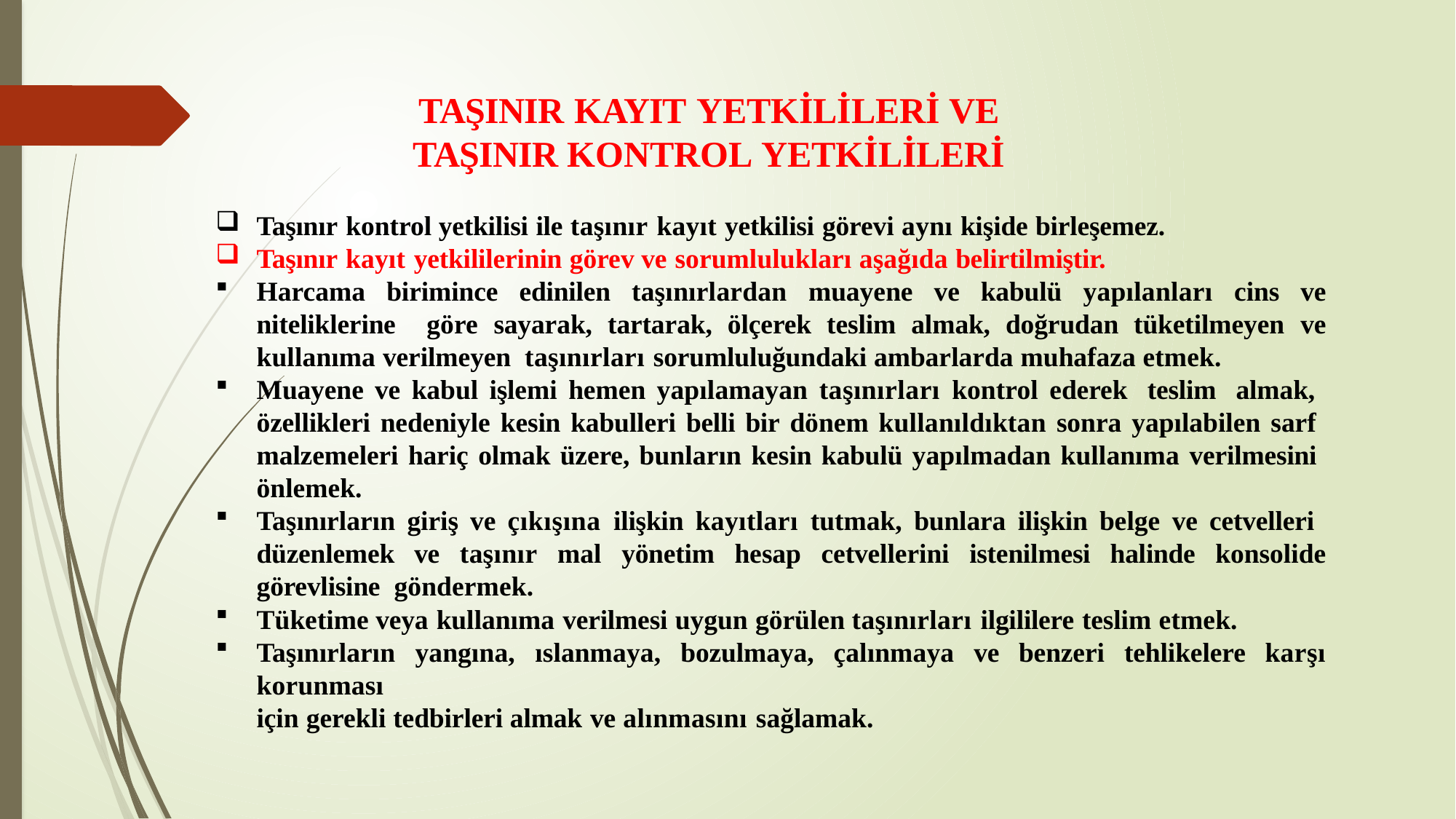

TAŞINIR KAYIT YETKİLİLERİ VE TAŞINIR KONTROL YETKİLİLERİ
Taşınır kontrol yetkilisi ile taşınır kayıt yetkilisi görevi aynı kişide birleşemez.
Taşınır kayıt yetkililerinin görev ve sorumlulukları aşağıda belirtilmiştir.
Harcama birimince edinilen taşınırlardan muayene ve kabulü yapılanları cins ve niteliklerine  göre sayarak, tartarak, ölçerek teslim almak, doğrudan tüketilmeyen ve kullanıma verilmeyen  taşınırları sorumluluğundaki ambarlarda muhafaza etmek.
Muayene ve kabul işlemi hemen yapılamayan taşınırları kontrol ederek teslim almak,  özellikleri nedeniyle kesin kabulleri belli bir dönem kullanıldıktan sonra yapılabilen sarf  malzemeleri hariç olmak üzere, bunların kesin kabulü yapılmadan kullanıma verilmesini  önlemek.
Taşınırların giriş ve çıkışına ilişkin kayıtları tutmak, bunlara ilişkin belge ve cetvelleri  düzenlemek ve taşınır mal yönetim hesap cetvellerini istenilmesi halinde konsolide görevlisine  göndermek.
Tüketime veya kullanıma verilmesi uygun görülen taşınırları ilgililere teslim etmek.
Taşınırların yangına, ıslanmaya, bozulmaya, çalınmaya ve benzeri tehlikelere karşı korunması
için gerekli tedbirleri almak ve alınmasını sağlamak.